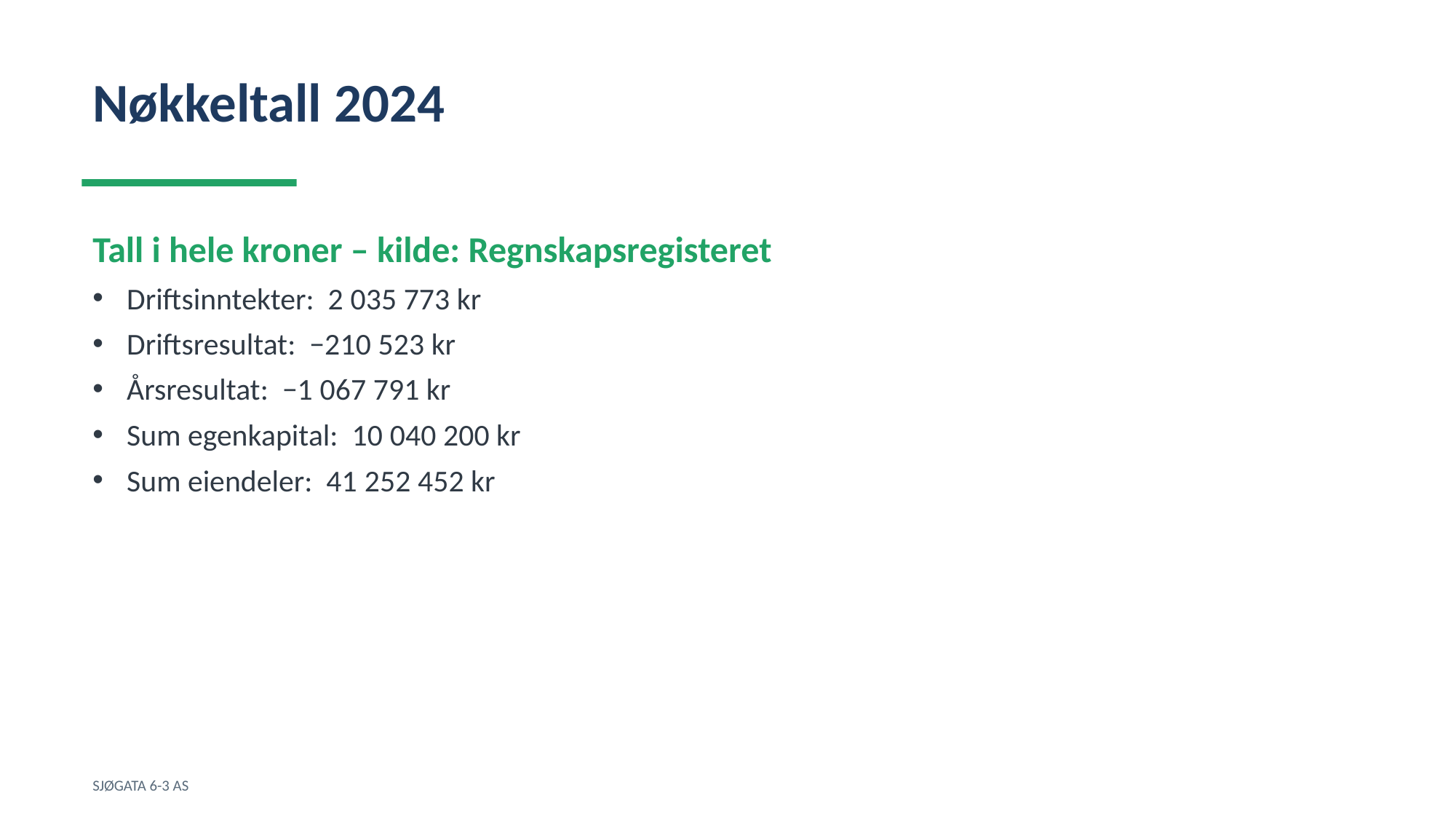

Nøkkeltall 2024

Tall i hele kroner – kilde: Regnskapsregisteret
Driftsinntekter:  2 035 773 kr
Driftsresultat:  −210 523 kr
Årsresultat:  −1 067 791 kr
Sum egenkapital:  10 040 200 kr
Sum eiendeler:  41 252 452 kr
SJØGATA 6-3 AS